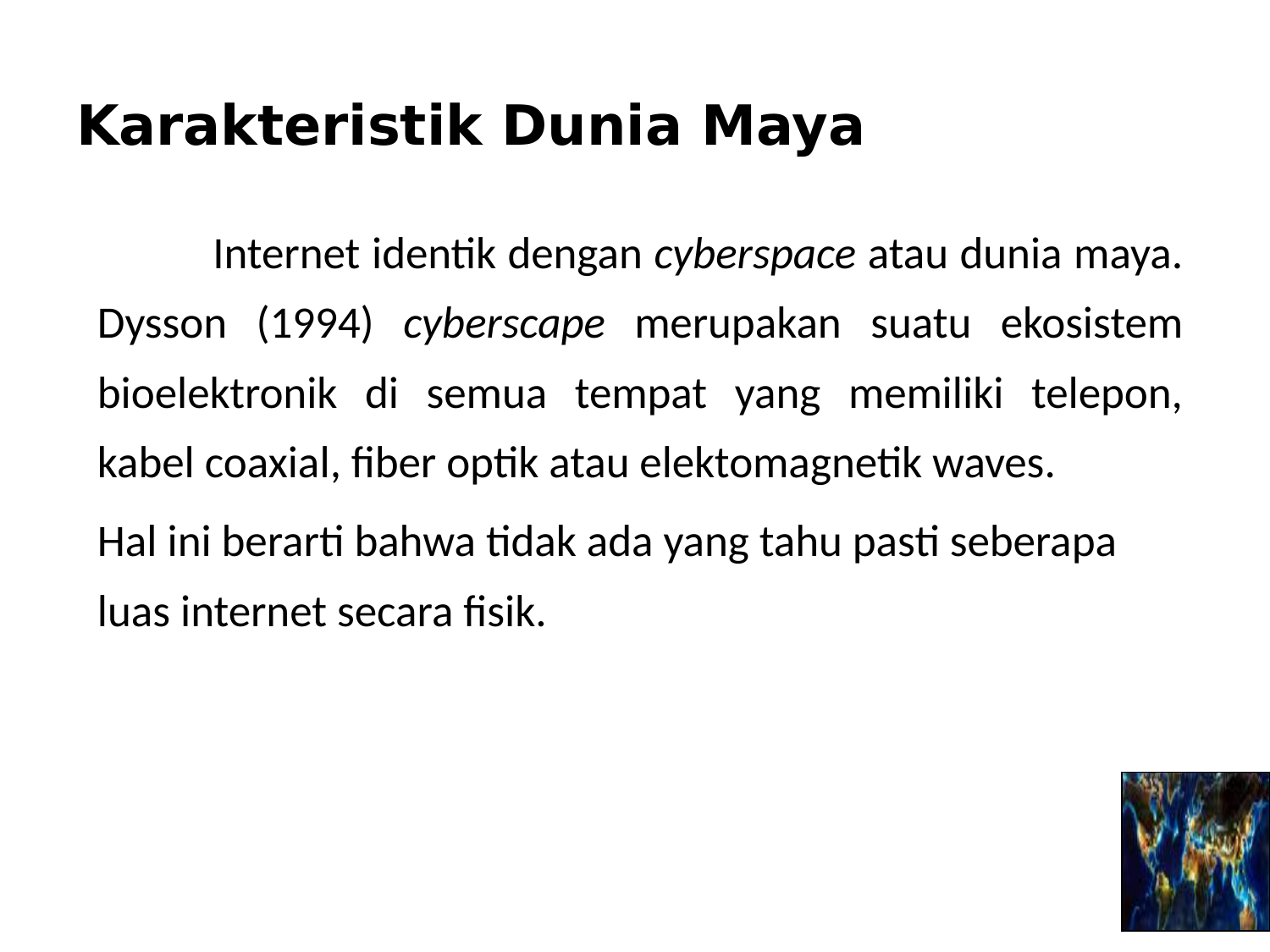

# Karakteristik Dunia Maya
	Internet identik dengan cyberspace atau dunia maya. Dysson (1994) cyberscape merupakan suatu ekosistem bioelektronik di semua tempat yang memiliki telepon, kabel coaxial, fiber optik atau elektomagnetik waves.
Hal ini berarti bahwa tidak ada yang tahu pasti seberapa luas internet secara fisik.